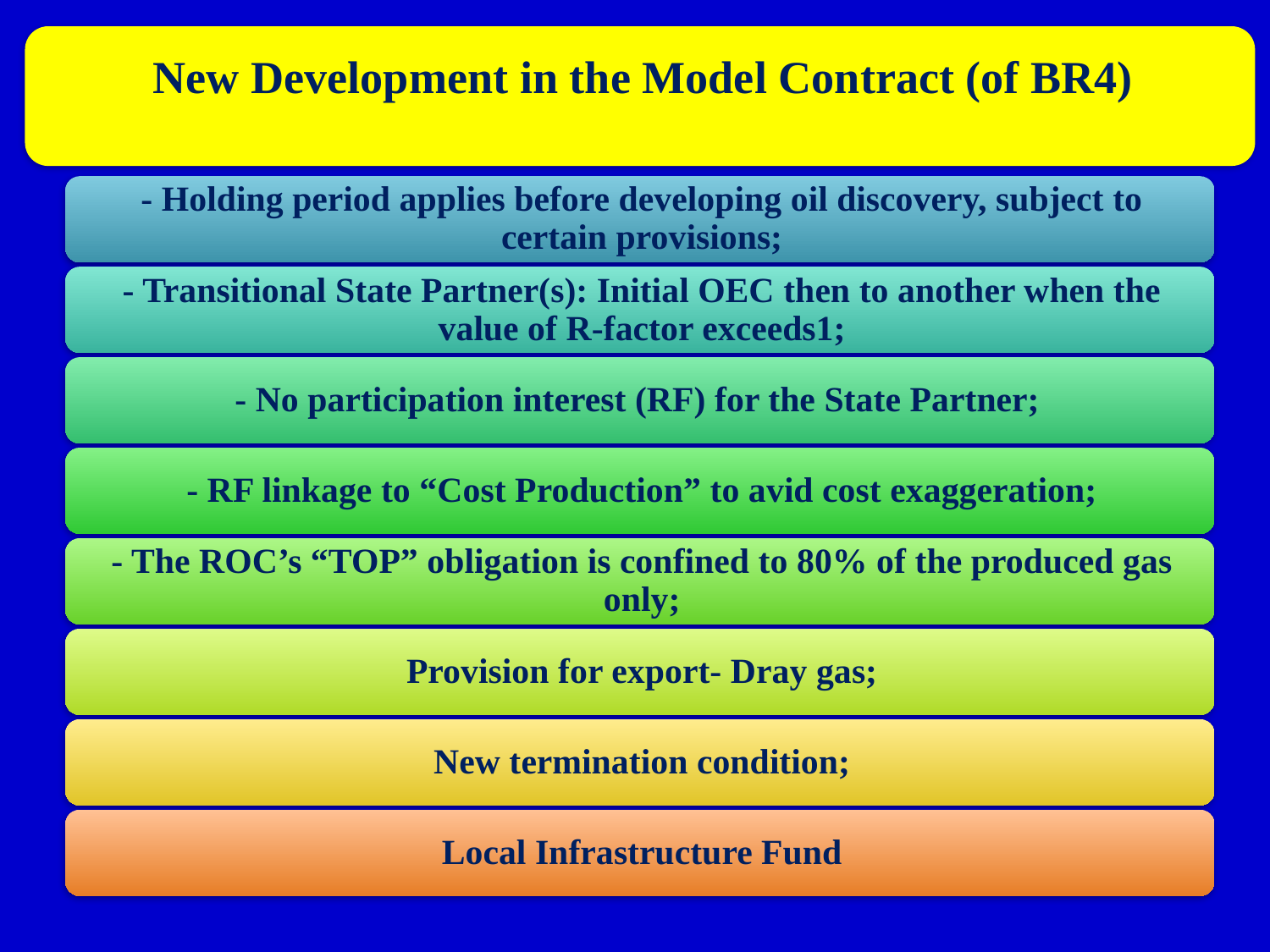

New Development in the Model Contract (of BR4)
- Holding period applies before developing oil discovery, subject to certain provisions;
- Transitional State Partner(s): Initial OEC then to another when the value of R-factor exceeds1;
- No participation interest (RF) for the State Partner;
- RF linkage to “Cost Production” to avid cost exaggeration;
- The ROC’s “TOP” obligation is confined to 80% of the produced gas only;
Provision for export- Dray gas;
New termination condition;
Local Infrastructure Fund